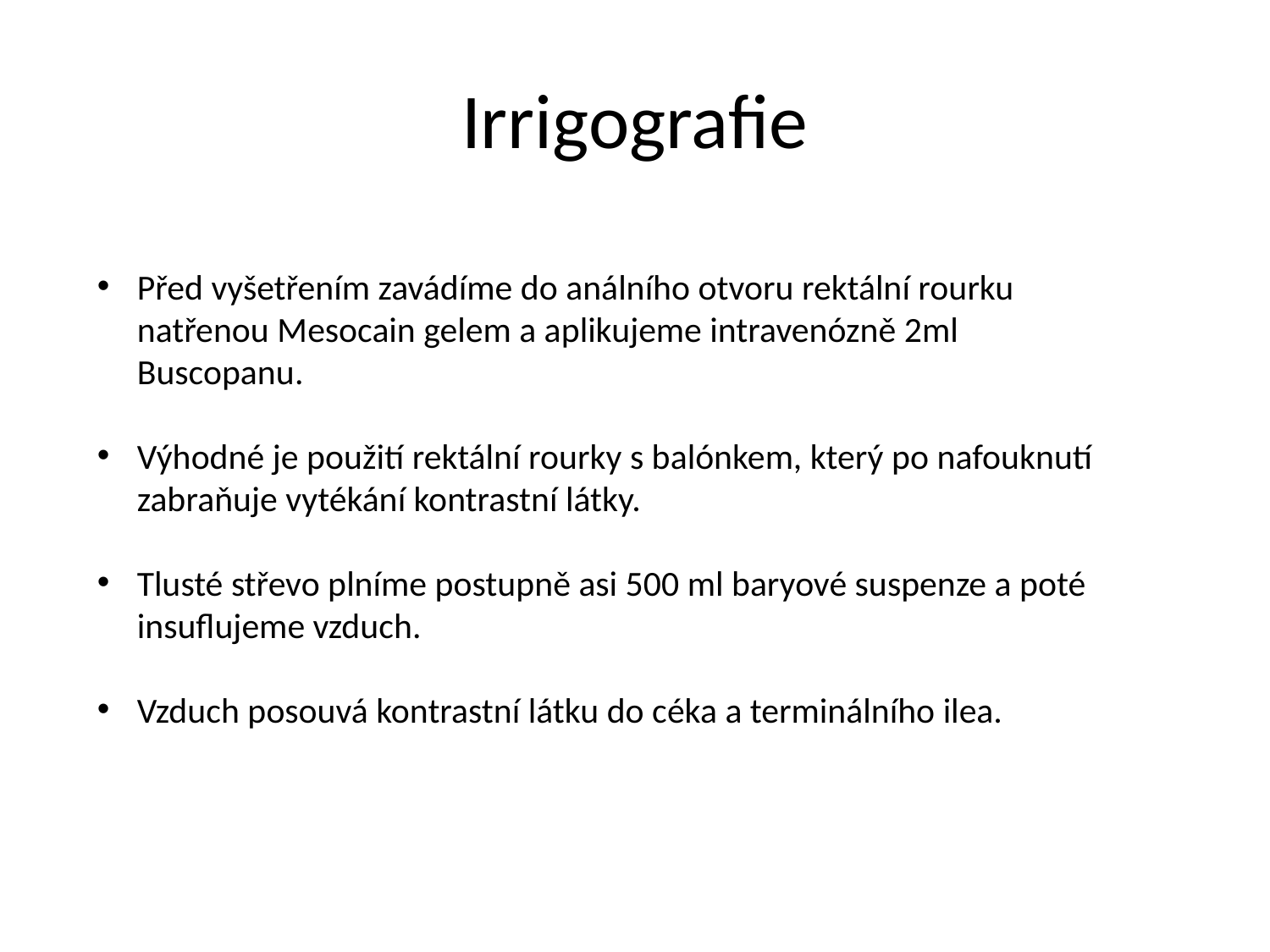

# Irrigografie
Před vyšetřením zavádíme do análního otvoru rektální rourku natřenou Mesocain gelem a aplikujeme intravenózně 2ml Buscopanu.

Výhodné je použití rektální rourky s balónkem, který po nafouknutí zabraňuje vytékání kontrastní látky.

Tlusté střevo plníme postupně asi 500 ml baryové suspenze a poté insuflujeme vzduch.

Vzduch posouvá kontrastní látku do céka a terminálního ilea.